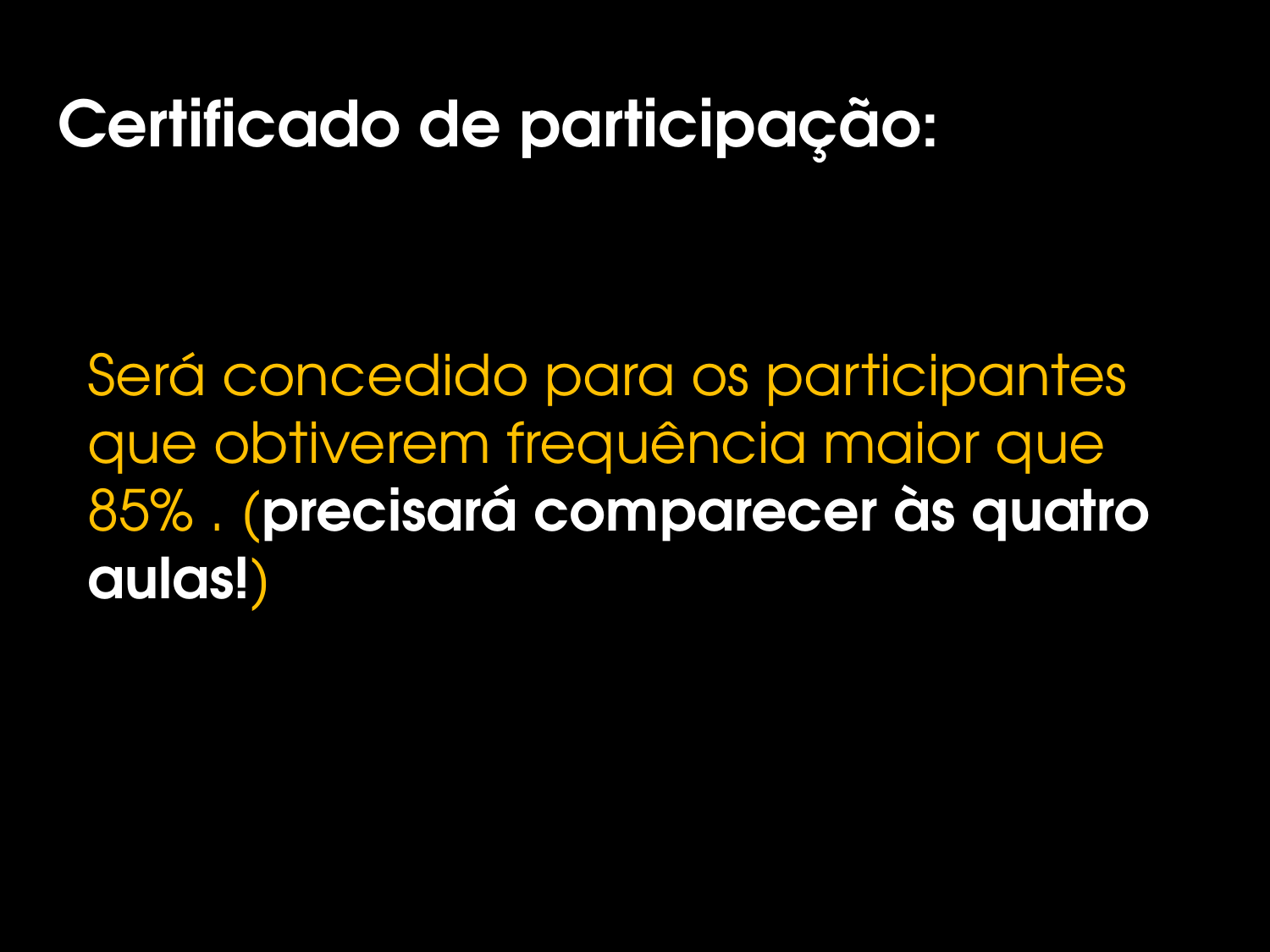

# Certificado de participação:
Será concedido para os participantes que obtiverem frequência maior que 85% . (precisará comparecer às quatro aulas!)